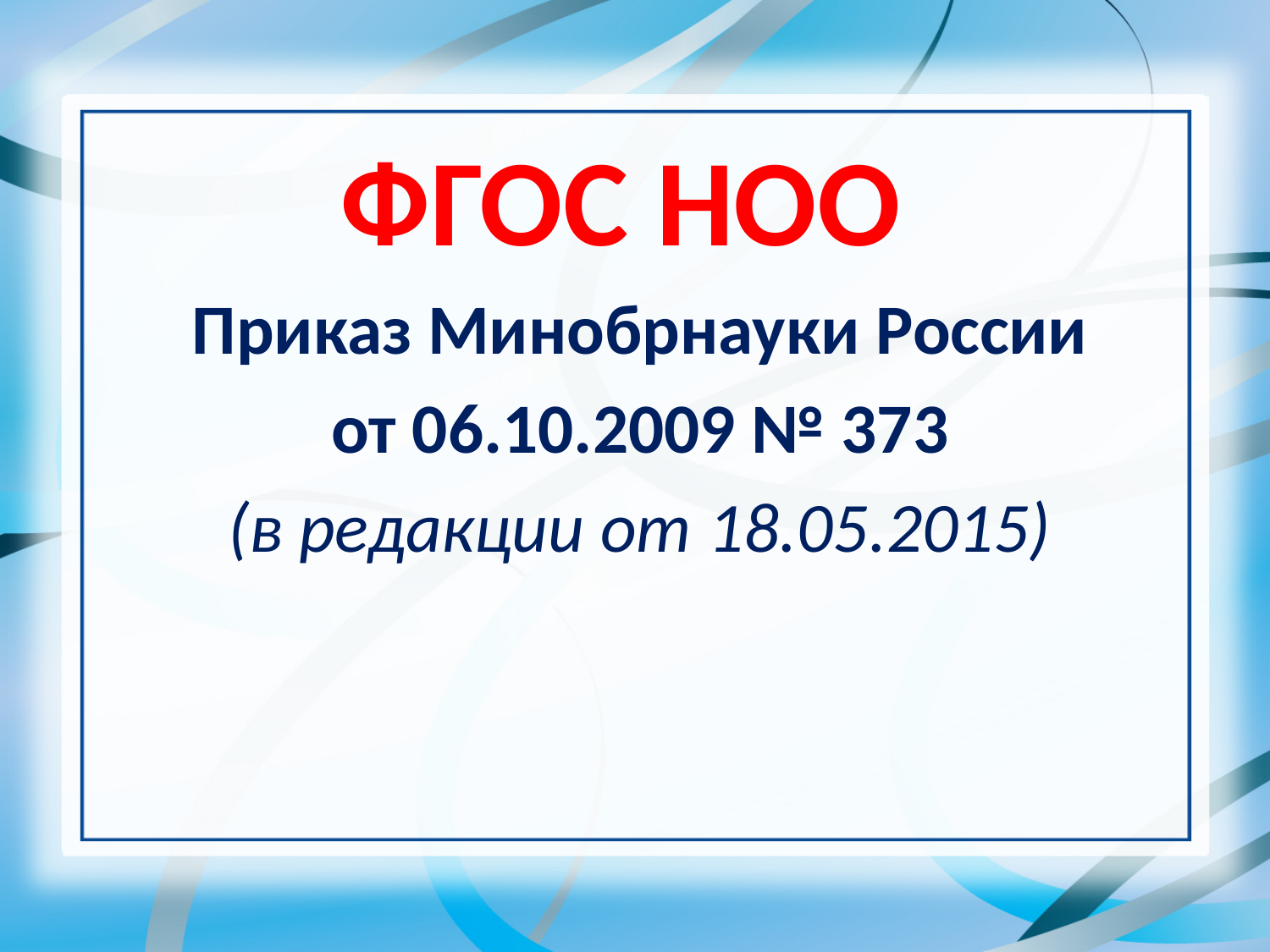

# ФГОС НОО
Приказ Минобрнауки России
от 06.10.2009 № 373
(в редакции от 18.05.2015)